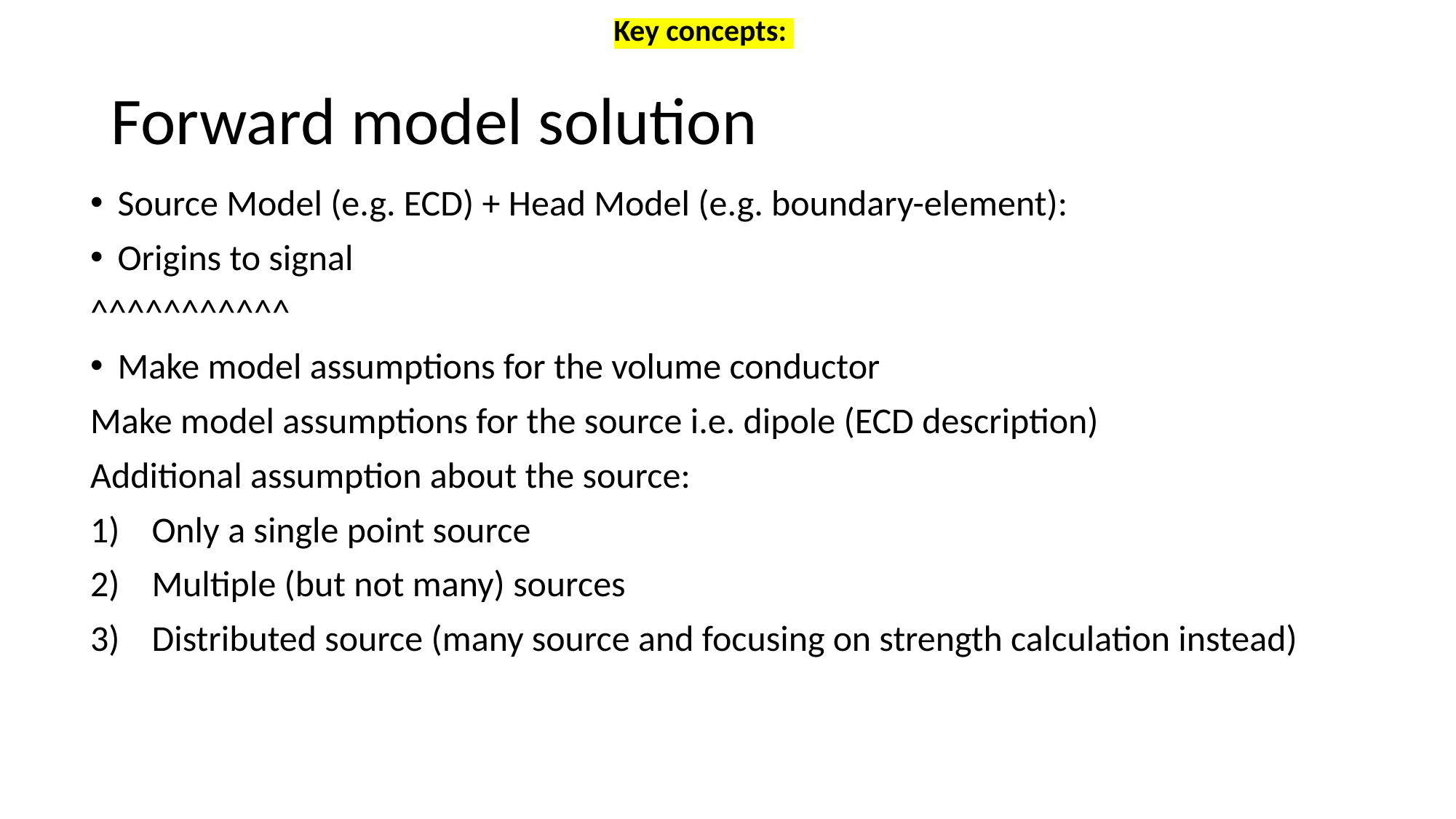

Key concepts:
# Forward model solution
Source Model (e.g. ECD) + Head Model (e.g. boundary-element):
Origins to signal
^^^^^^^^^^^
Make model assumptions for the volume conductor
Make model assumptions for the source i.e. dipole (ECD description)
Additional assumption about the source:
Only a single point source
Multiple (but not many) sources
Distributed source (many source and focusing on strength calculation instead)